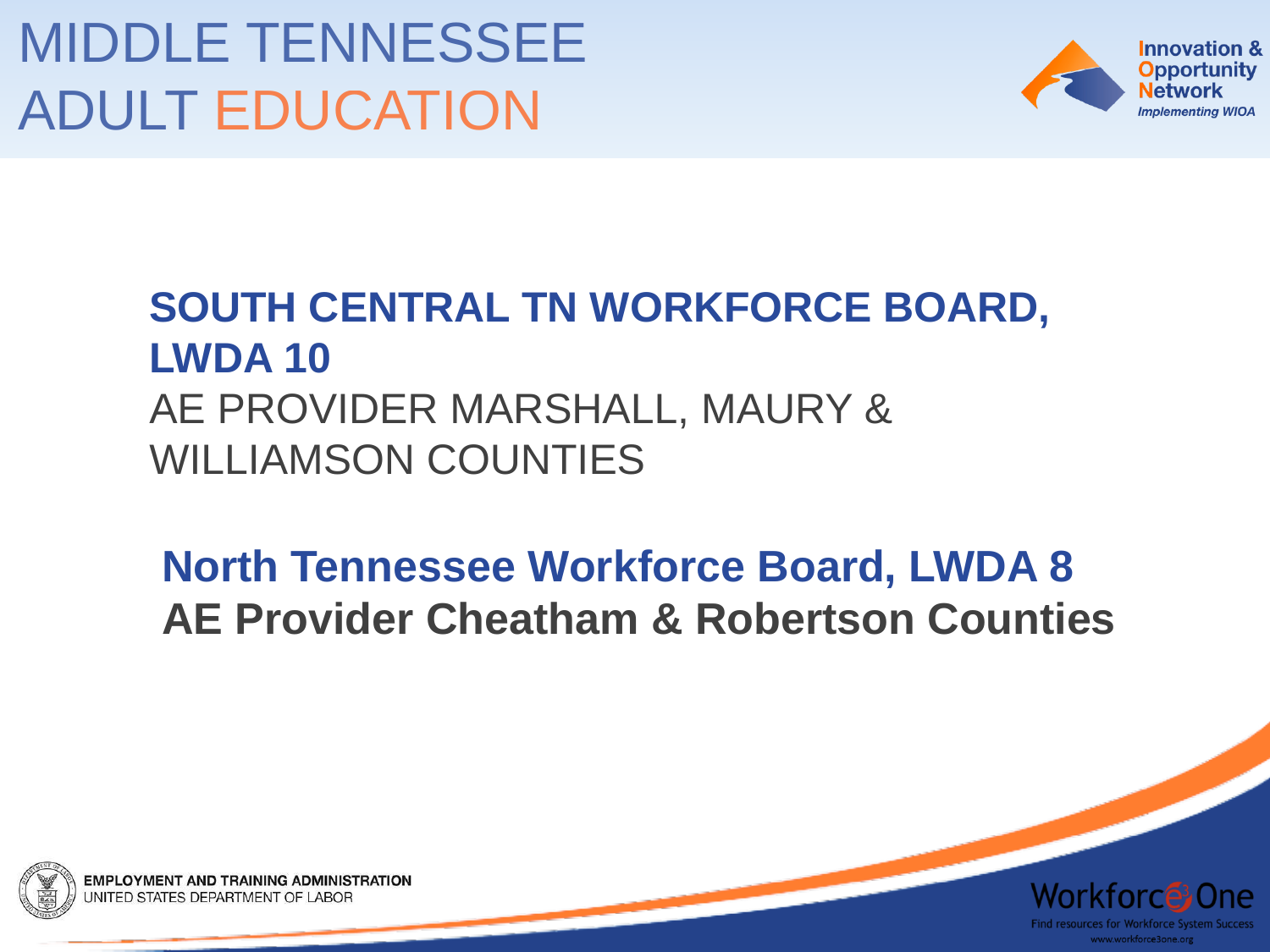

Middle Tennessee
adult education
South Central TN Workforce Board, LWDA 10
AE Provider Marshall, Maury & Williamson Counties
North Tennessee Workforce Board, LWDA 8
AE Provider Cheatham & Robertson Counties